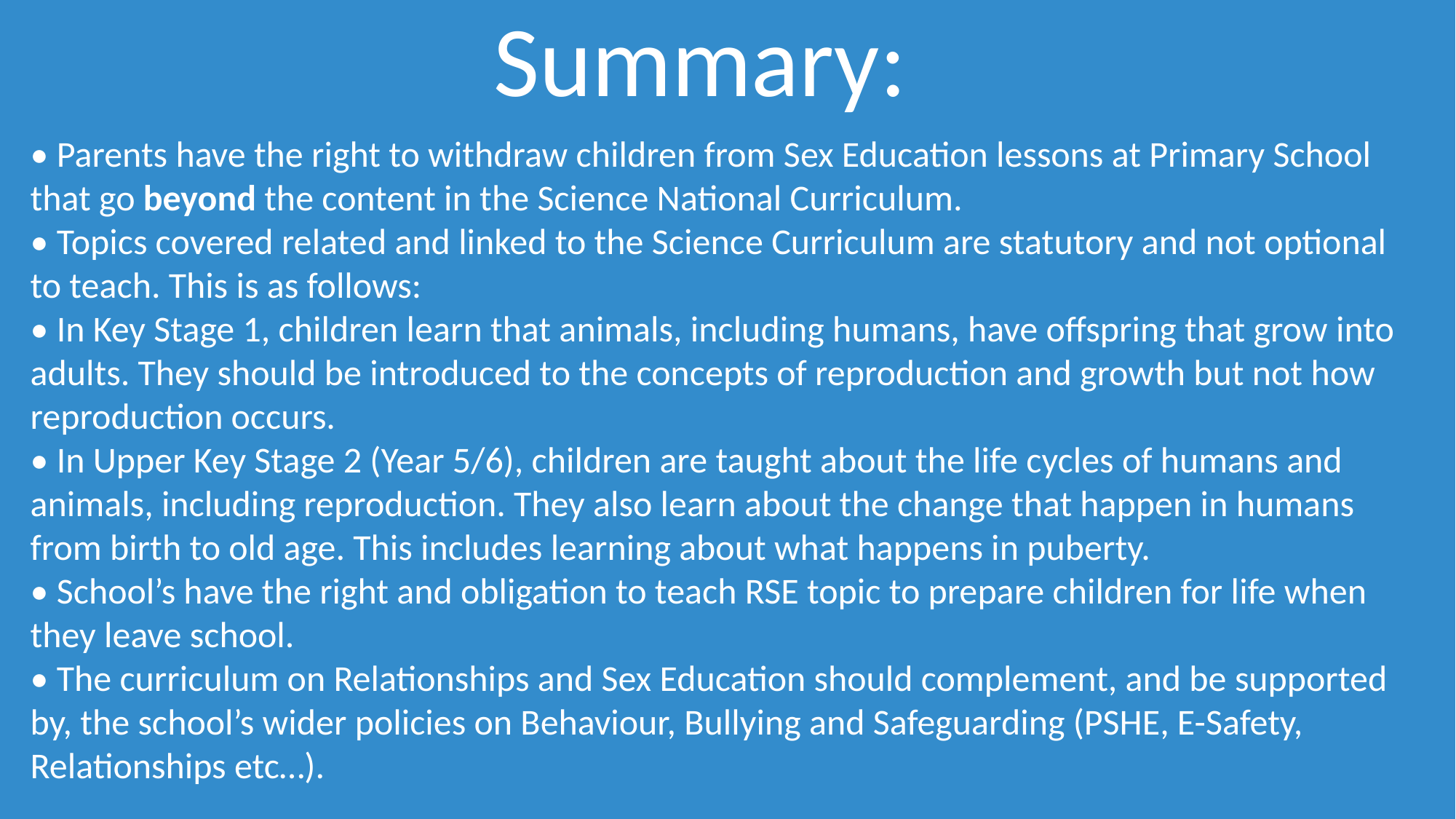

# Summary:
• Parents have the right to withdraw children from Sex Education lessons at Primary School that go beyond the content in the Science National Curriculum.
• Topics covered related and linked to the Science Curriculum are statutory and not optional to teach. This is as follows:
• In Key Stage 1, children learn that animals, including humans, have offspring that grow into adults. They should be introduced to the concepts of reproduction and growth but not how reproduction occurs.
• In Upper Key Stage 2 (Year 5/6), children are taught about the life cycles of humans and animals, including reproduction. They also learn about the change that happen in humans from birth to old age. This includes learning about what happens in puberty.
• School’s have the right and obligation to teach RSE topic to prepare children for life when they leave school.
• The curriculum on Relationships and Sex Education should complement, and be supported by, the school’s wider policies on Behaviour, Bullying and Safeguarding (PSHE, E-Safety, Relationships etc…).